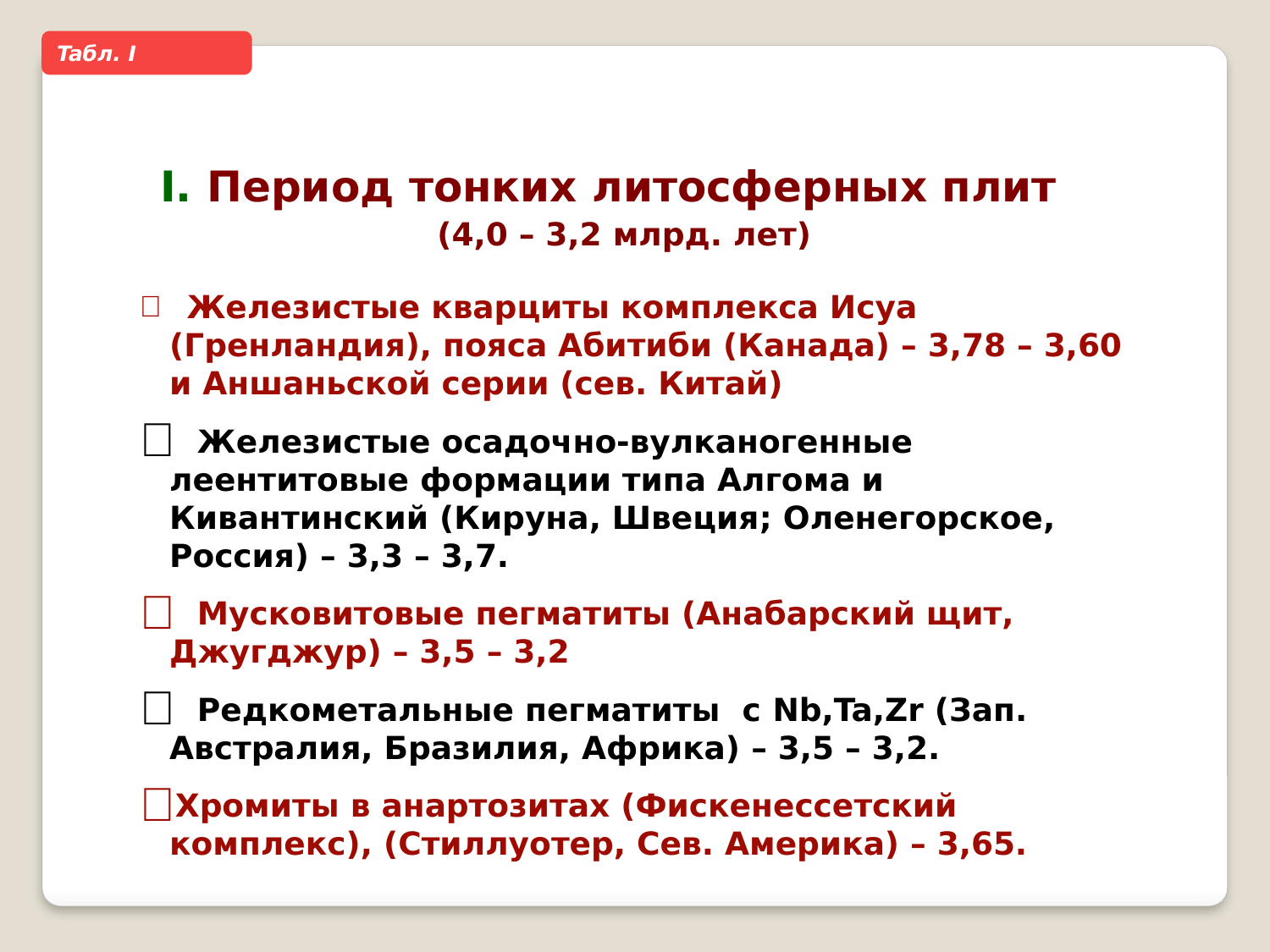

Taбл. I

I. Период тонких литосферных плит
(4,0 – 3,2 млрд. лет)
  Железистые кварциты комплекса Исуа (Гренландия), пояса Абитиби (Канада) – 3,78 – 3,60 и Аншаньской серии (сев. Китай)
  Железистые осадочно-вулканогенные леентитовые формации типа Алгома и Кивантинский (Кируна, Швеция; Оленегорское, Россия) – 3,3 – 3,7.
  Мусковитовые пегматиты (Анабарский щит, Джугджур) – 3,5 – 3,2
  Редкометальные пегматиты  с Nb,Ta,Zr (Зап. Австралия, Бразилия, Африка) – 3,5 – 3,2.
Хромиты в анартозитах (Фискенессетский комплекс), (Стиллуотер, Сев. Америка) – 3,65.